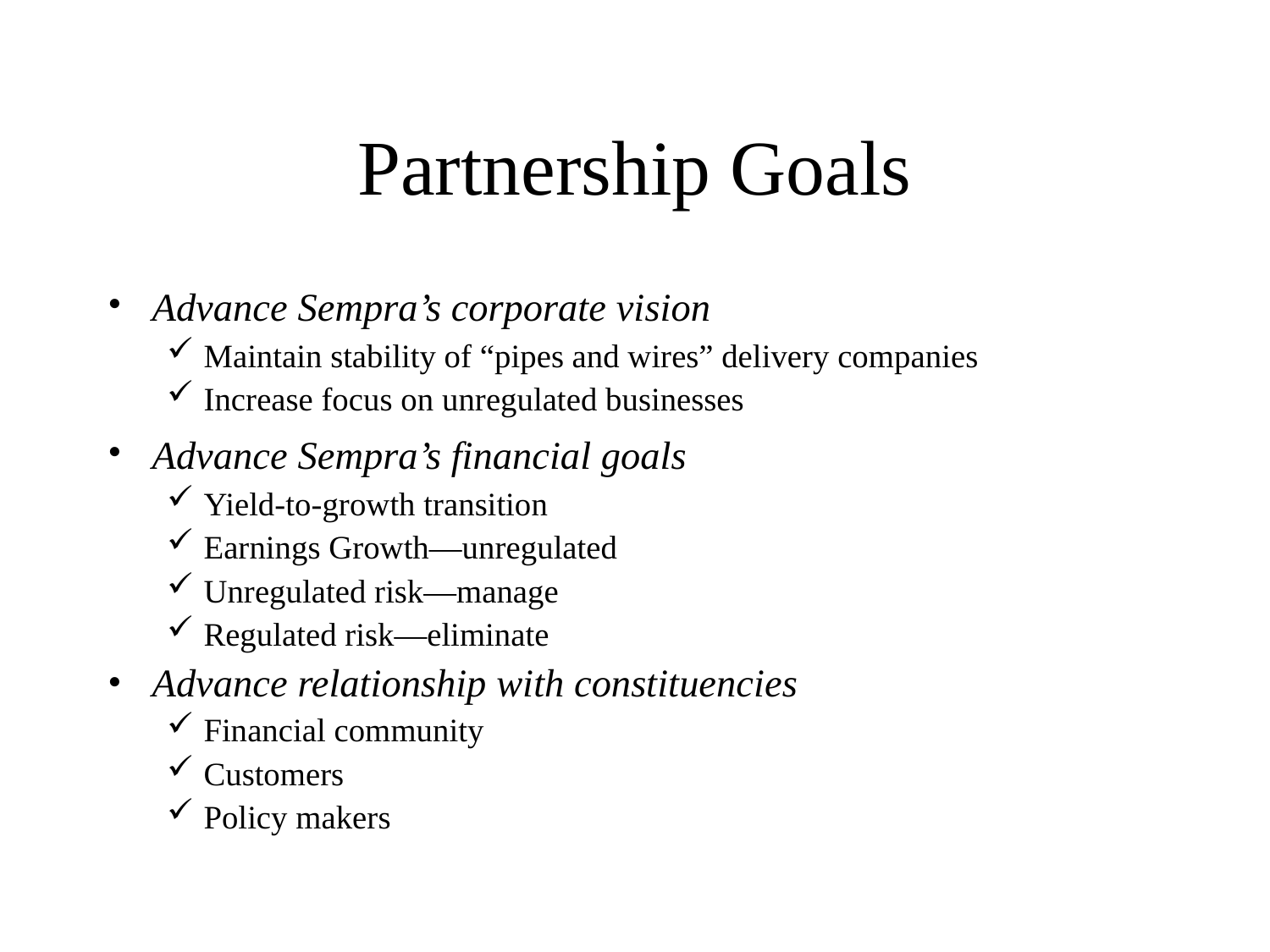

# Partnership Goals
Advance Sempra’s corporate vision
Maintain stability of “pipes and wires” delivery companies
Increase focus on unregulated businesses
Advance Sempra’s financial goals
Yield-to-growth transition
Earnings Growth—unregulated
Unregulated risk—manage
Regulated risk—eliminate
Advance relationship with constituencies
Financial community
Customers
Policy makers